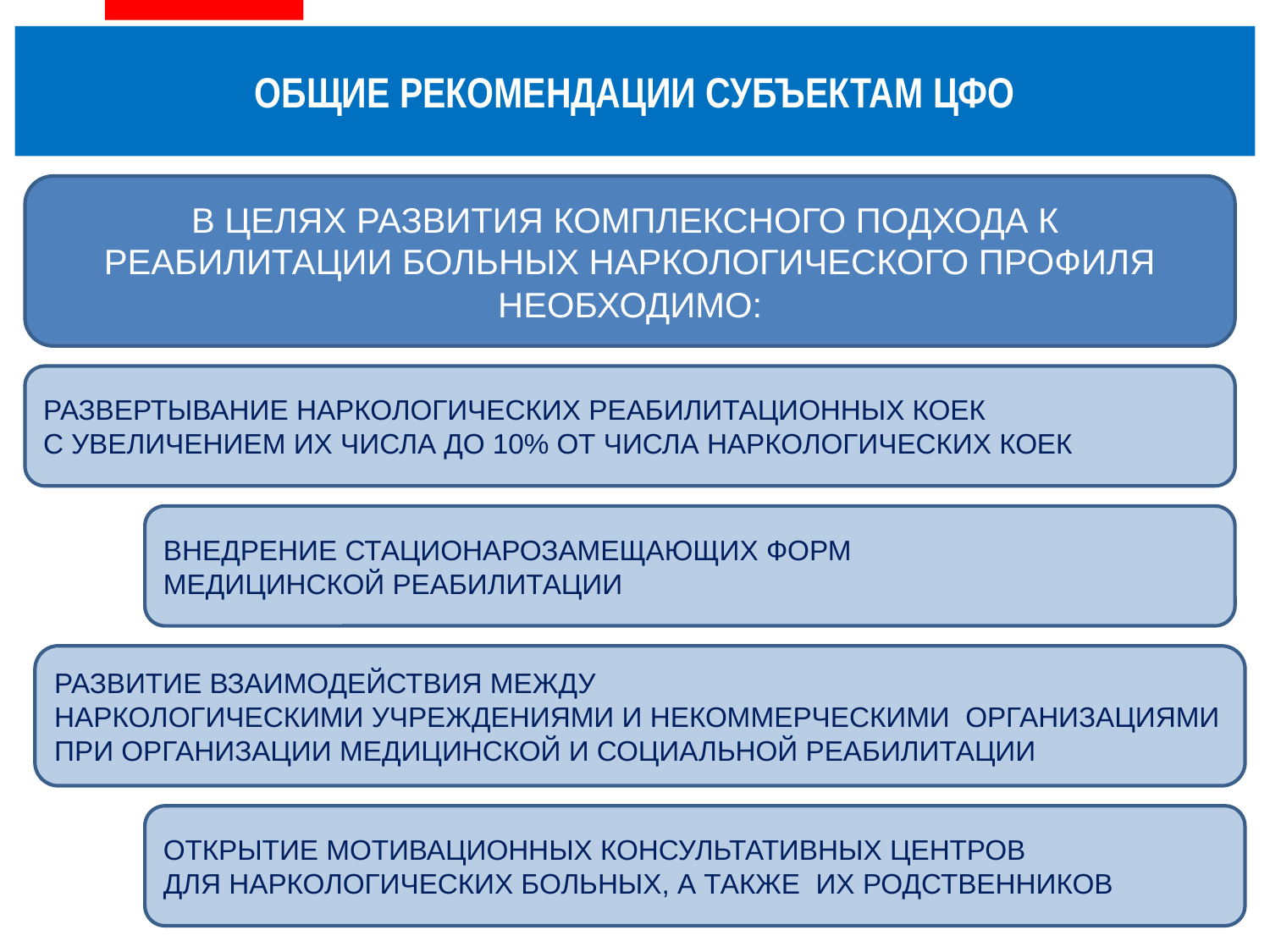

ОБЩИЕ РЕКОМЕНДАЦИИ СУБЪЕКТАМ ЦФО
В ЦЕЛЯХ РАЗВИТИЯ КОМПЛЕКСНОГО ПОДХОДА К  РЕАБИЛИТАЦИИ БОЛЬНЫХ НАРКОЛОГИЧЕСКОГО ПРОФИЛЯ НЕОБХОДИМО:
РАЗВЕРТЫВАНИЕ НАРКОЛОГИЧЕСКИХ РЕАБИЛИТАЦИОННЫХ КОЕК
С УВЕЛИЧЕНИЕМ ИХ ЧИСЛА ДО 10% ОТ ЧИСЛА НАРКОЛОГИЧЕСКИХ КОЕК
ВНЕДРЕНИЕ СТАЦИОНАРОЗАМЕЩАЮЩИХ ФОРМ
МЕДИЦИНСКОЙ РЕАБИЛИТАЦИИ
РАЗВИТИЕ ВЗАИМОДЕЙСТВИЯ МЕЖДУ
НАРКОЛОГИЧЕСКИМИ УЧРЕЖДЕНИЯМИ И НЕКОММЕРЧЕСКИМИ  ОРГАНИЗАЦИЯМИ
ПРИ ОРГАНИЗАЦИИ МЕДИЦИНСКОЙ И СОЦИАЛЬНОЙ РЕАБИЛИТАЦИИ
ОТКРЫТИЕ МОТИВАЦИОННЫХ КОНСУЛЬТАТИВНЫХ ЦЕНТРОВ
ДЛЯ НАРКОЛОГИЧЕСКИХ БОЛЬНЫХ, А ТАКЖЕ  ИХ РОДСТВЕННИКОВ